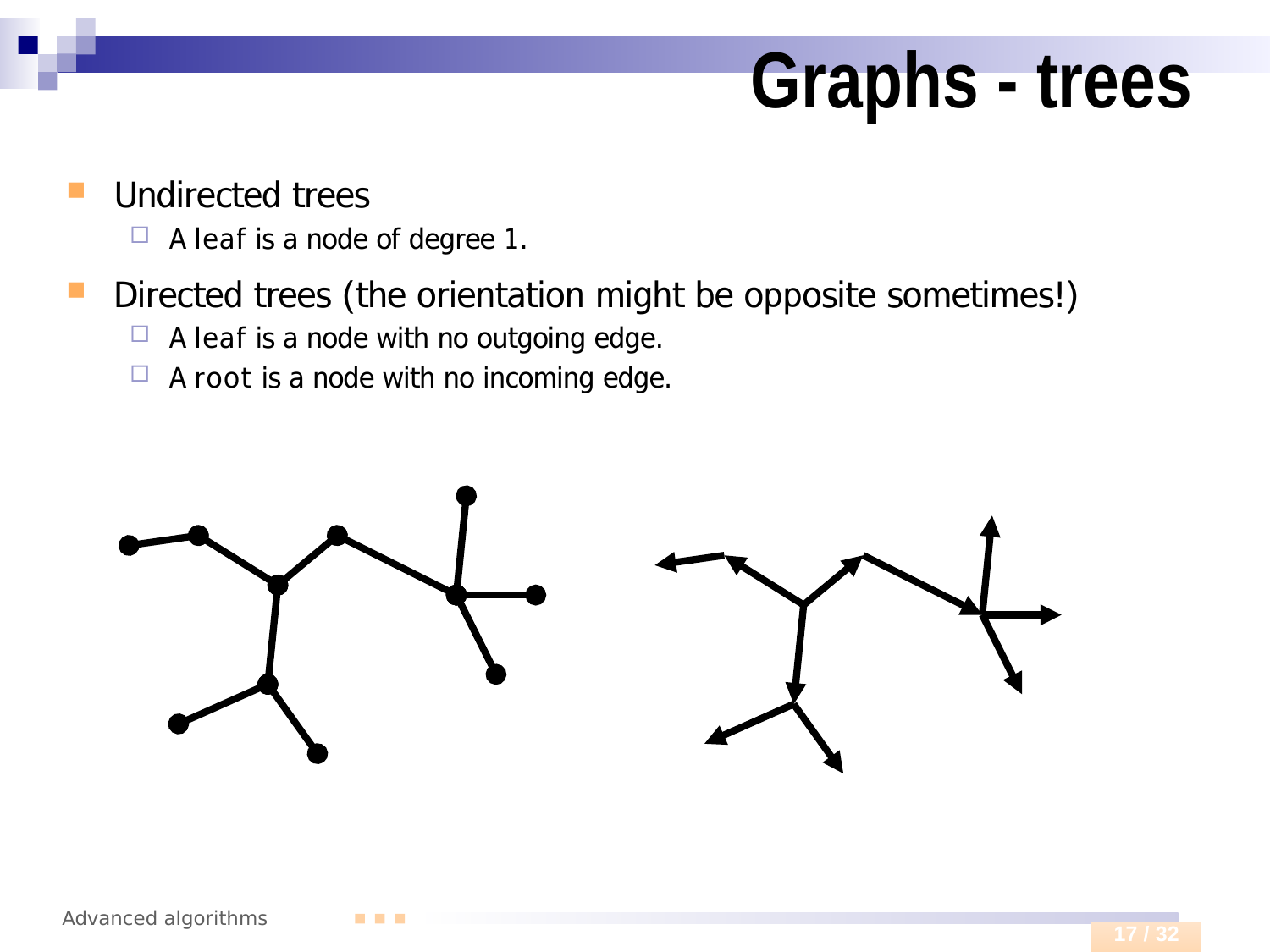

# Graphs - trees
Undirected trees
A leaf is a node of degree 1.
Directed trees (the orientation might be opposite sometimes!)
A leaf is a node with no outgoing edge.
A root is a node with no incoming edge.